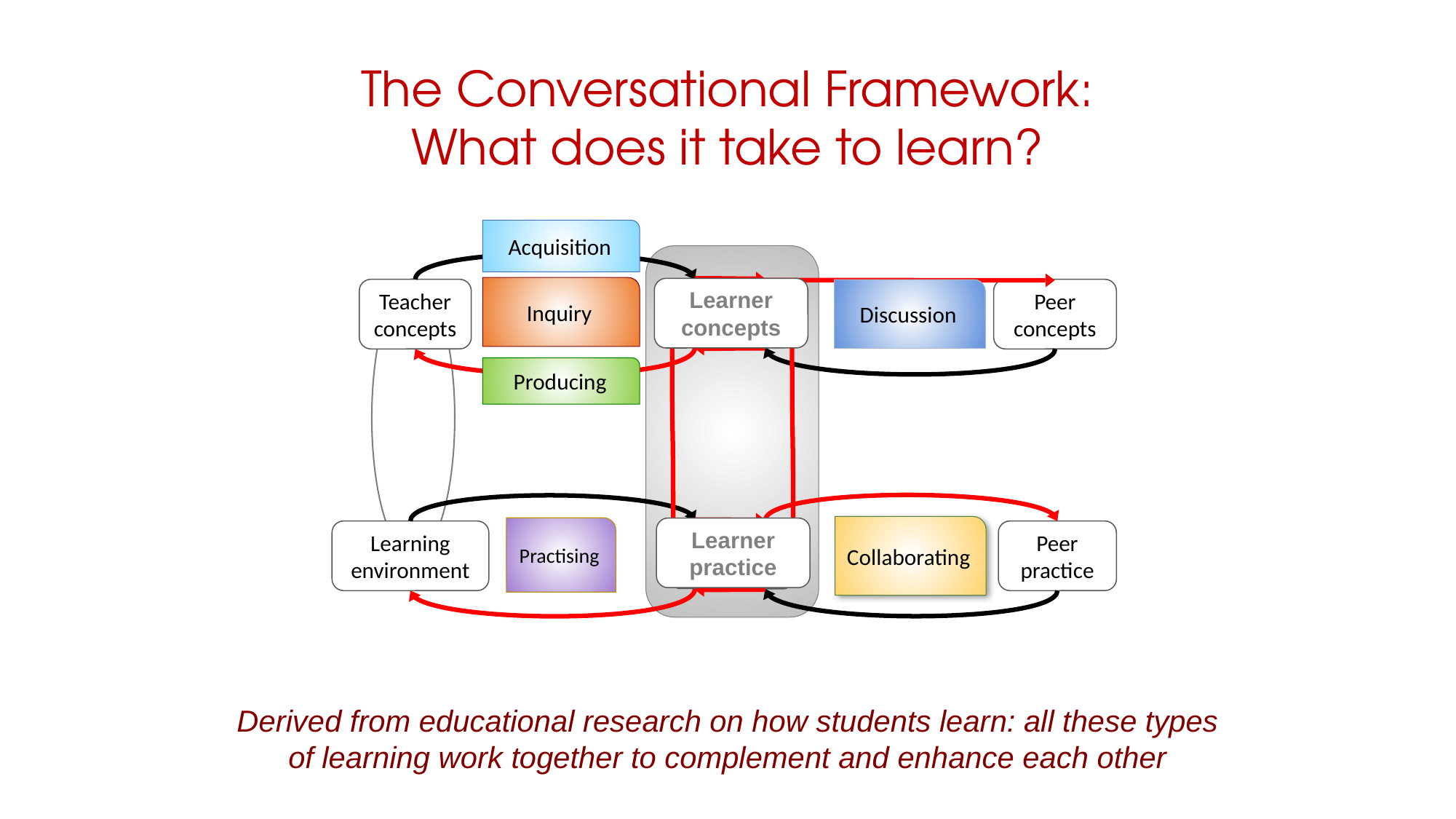

The Conversational Framework: What does it take to learn?
Acquisition
Inquiry
Learner concepts
Teacher concepts
Peer concepts

L
C
L
C
Discussion

Producing

Collaborating
Learner practice
Practising
L
P
Learning environment
Peer practice
L
P
Derived from educational research on how students learn: all these types of learning work together to complement and enhance each other